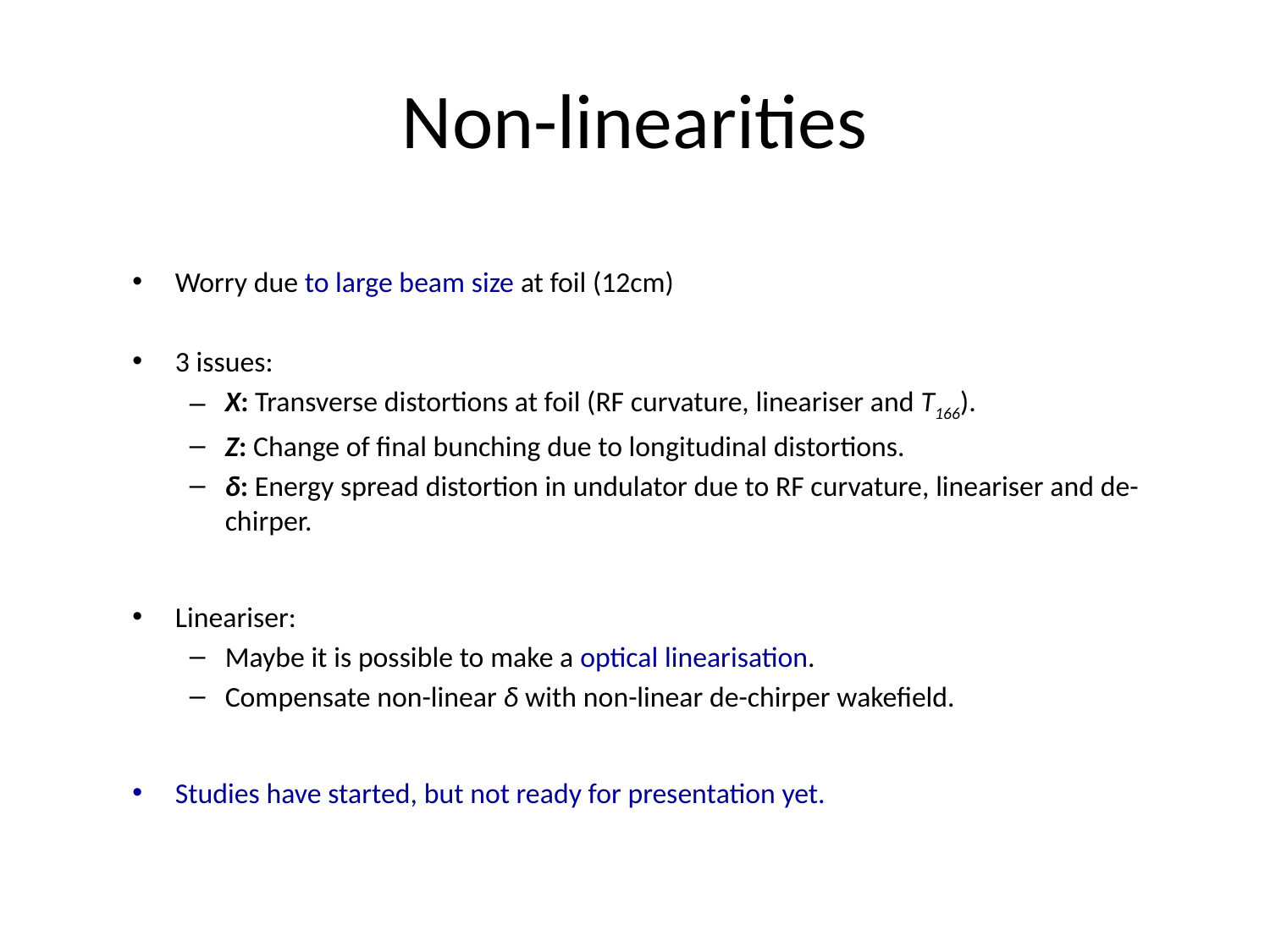

# Non-linearities
Worry due to large beam size at foil (12cm)

3 issues:
X: Transverse distortions at foil (RF curvature, lineariser and T166).
Z: Change of final bunching due to longitudinal distortions.
δ: Energy spread distortion in undulator due to RF curvature, lineariser and de-chirper.

Lineariser:
Maybe it is possible to make a optical linearisation.
Compensate non-linear δ with non-linear de-chirper wakefield.

Studies have started, but not ready for presentation yet.